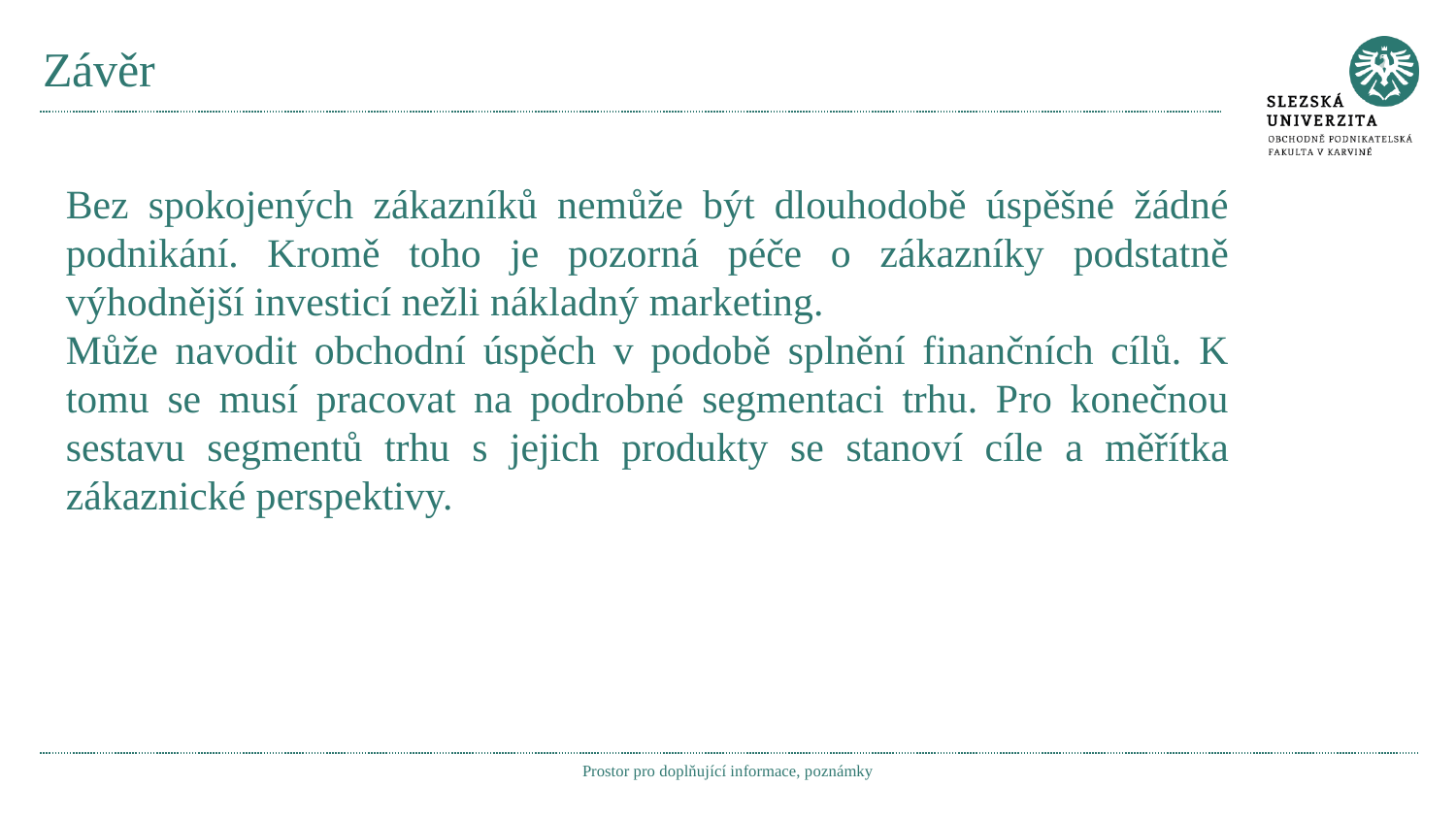

# Závěr
Bez spokojených zákazníků nemůže být dlouhodobě úspěšné žádné podnikání. Kromě toho je pozorná péče o zákazníky podstatně výhodnější investicí nežli nákladný marketing.
Může navodit obchodní úspěch v podobě splnění finančních cílů. K tomu se musí pracovat na podrobné segmentaci trhu. Pro konečnou sestavu segmentů trhu s jejich produkty se stanoví cíle a měřítka zákaznické perspektivy.
Prostor pro doplňující informace, poznámky